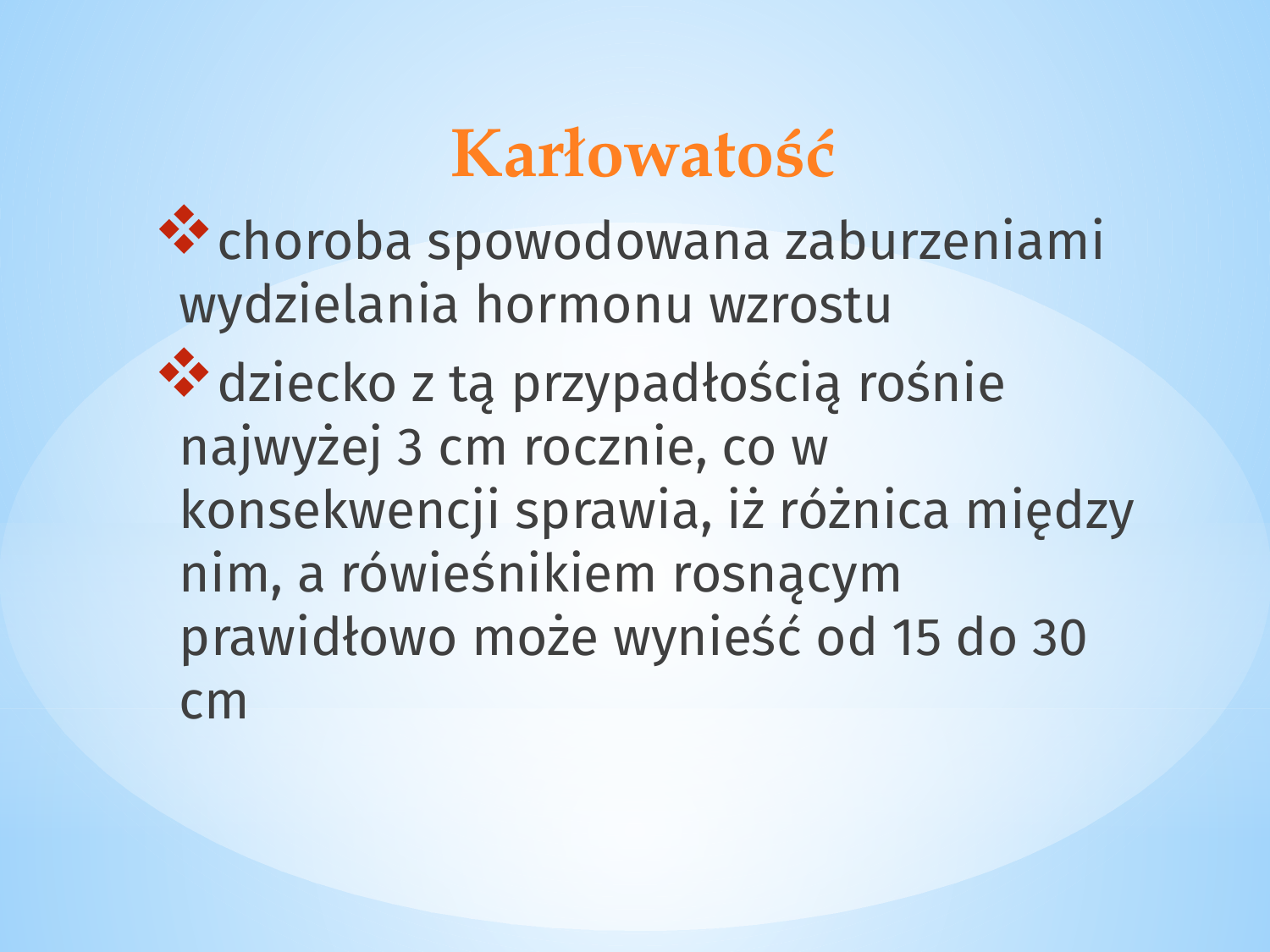

Karłowatość
choroba spowodowana zaburzeniami wydzielania hormonu wzrostu
dziecko z tą przypadłością rośnie najwyżej 3 cm rocznie, co w konsekwencji sprawia, iż różnica między nim, a rówieśnikiem rosnącym prawidłowo może wynieść od 15 do 30 cm